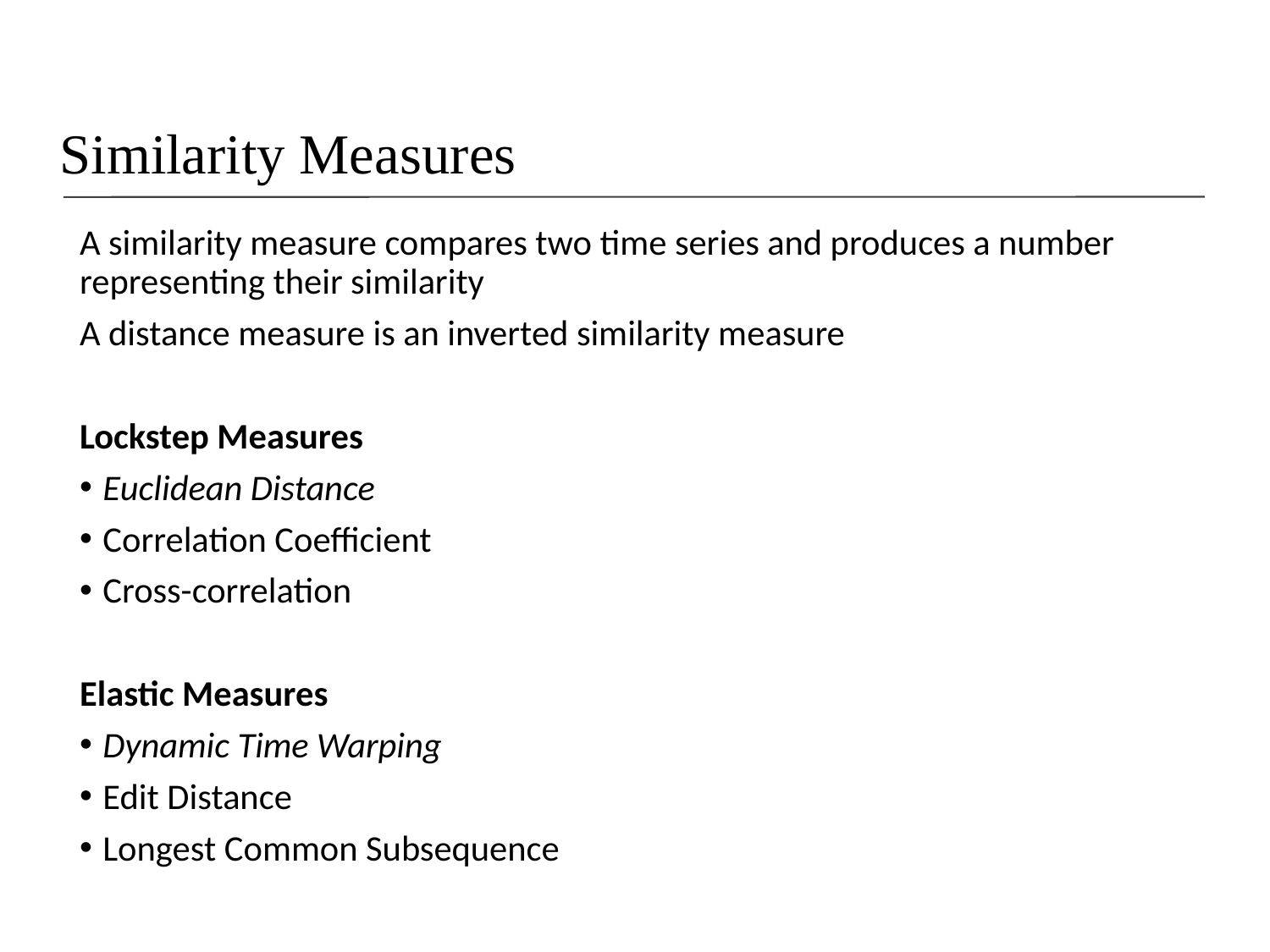

# Similarity Measures
A similarity measure compares two time series and produces a number representing their similarity
A distance measure is an inverted similarity measure

Lockstep Measures
Euclidean Distance
Correlation Coefficient
Cross-correlation

Elastic Measures
Dynamic Time Warping
Edit Distance
Longest Common Subsequence